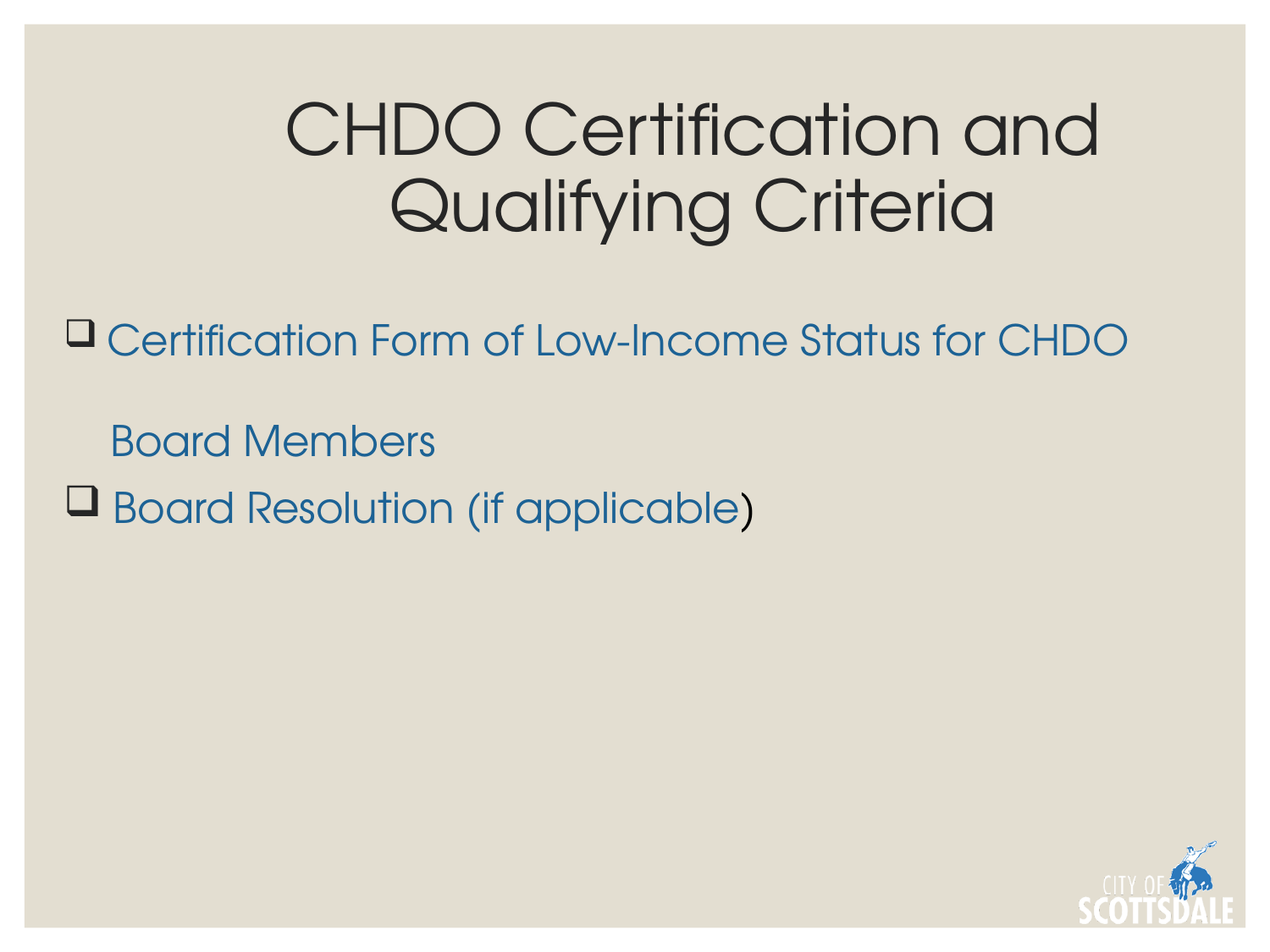

# CHDO Certification and Qualifying Criteria
 Certification Form of Low-Income Status for CHDO
    Board Members
 Board Resolution (if applicable)